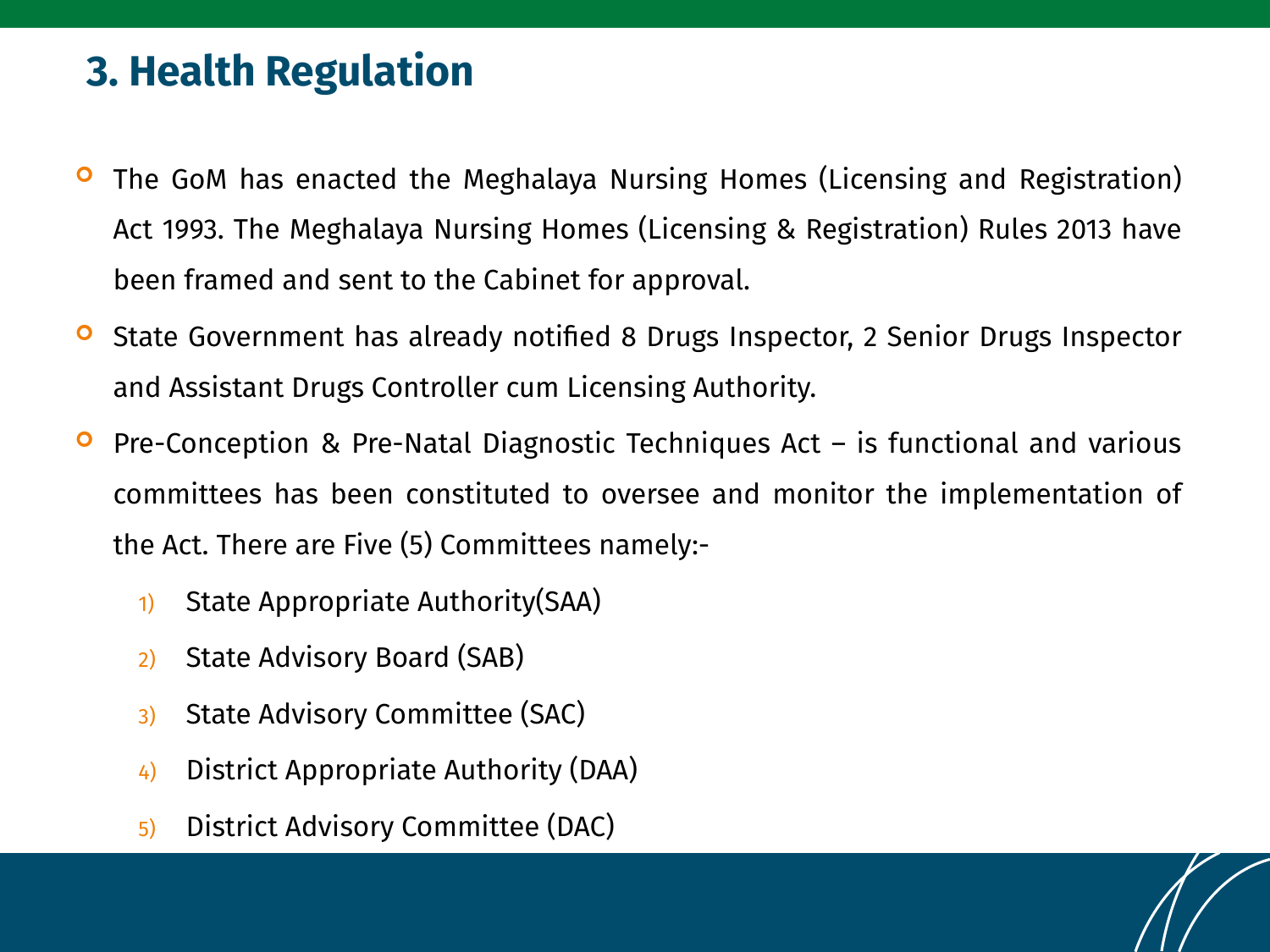

3. Health Regulation
The GoM has enacted the Meghalaya Nursing Homes (Licensing and Registration) Act 1993. The Meghalaya Nursing Homes (Licensing & Registration) Rules 2013 have been framed and sent to the Cabinet for approval.
State Government has already notified 8 Drugs Inspector, 2 Senior Drugs Inspector and Assistant Drugs Controller cum Licensing Authority.
Pre-Conception & Pre-Natal Diagnostic Techniques Act – is functional and various committees has been constituted to oversee and monitor the implementation of the Act. There are Five (5) Committees namely:-
State Appropriate Authority(SAA)
State Advisory Board (SAB)
State Advisory Committee (SAC)
District Appropriate Authority (DAA)
District Advisory Committee (DAC)